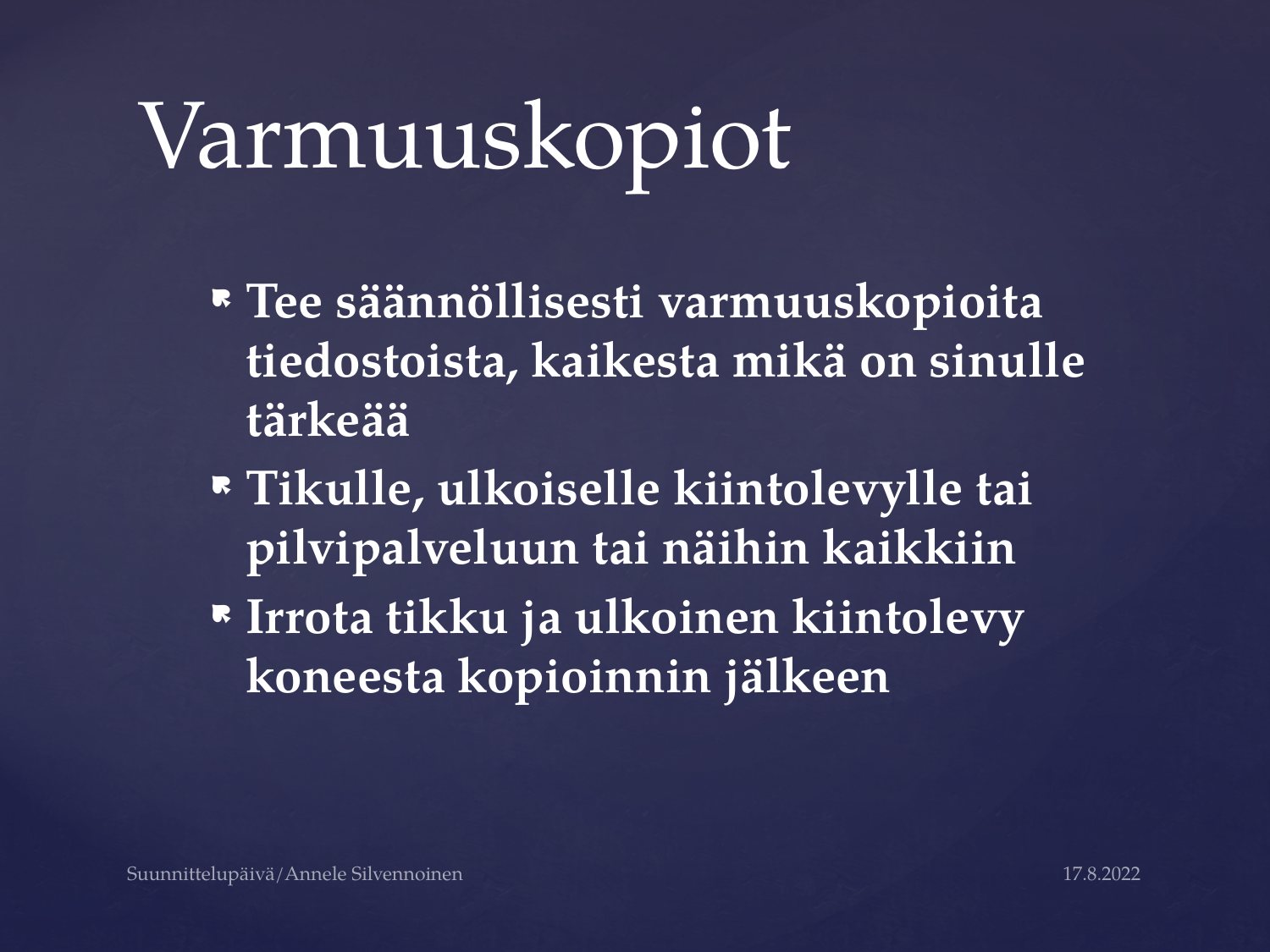

# Varmuuskopiot
Tee säännöllisesti varmuuskopioita tiedostoista, kaikesta mikä on sinulle tärkeää
Tikulle, ulkoiselle kiintolevylle tai pilvipalveluun tai näihin kaikkiin
Irrota tikku ja ulkoinen kiintolevy koneesta kopioinnin jälkeen

Suunnittelupäivä/Annele Silvennoinen
17.8.2022